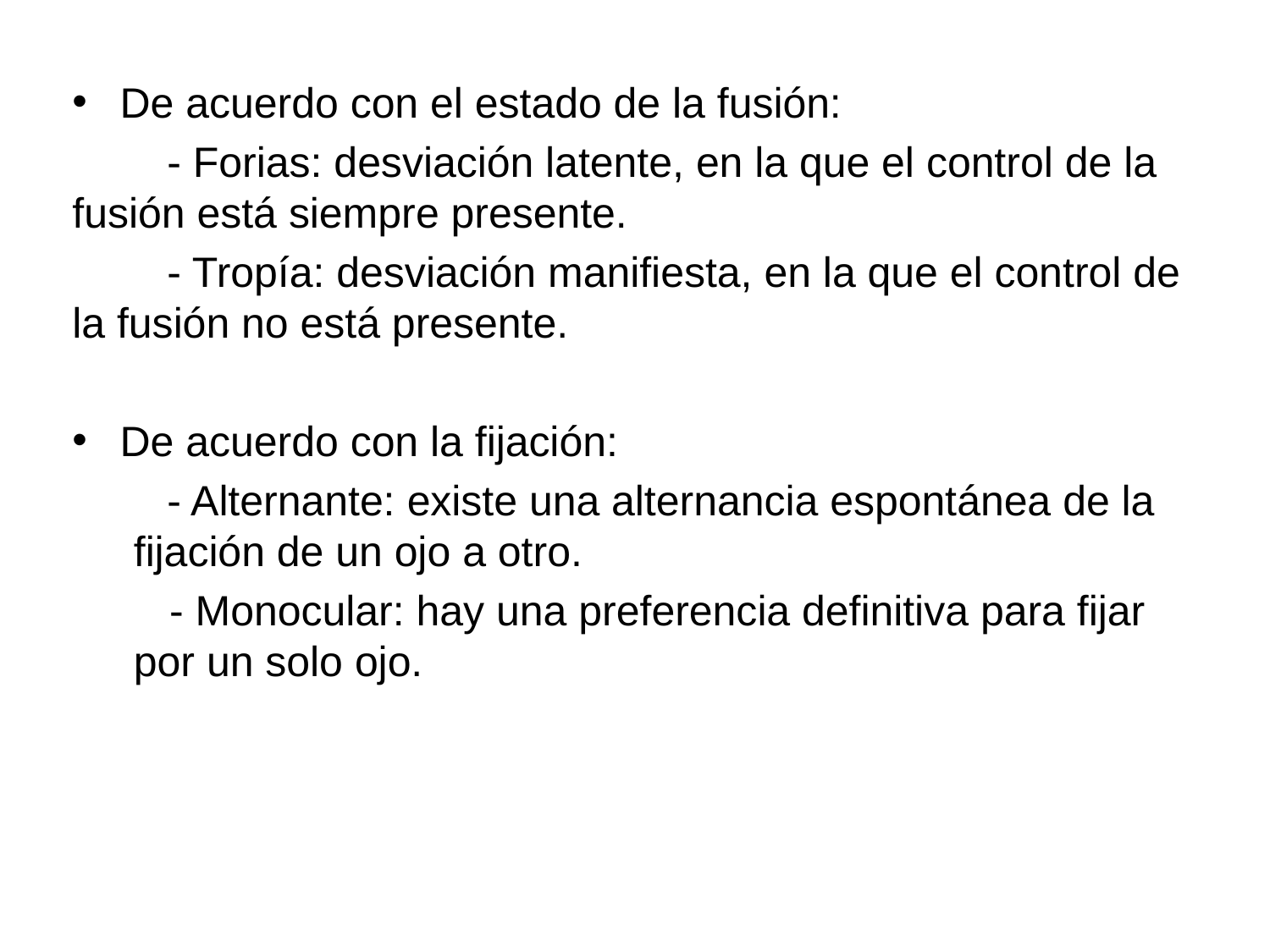

De acuerdo con el estado de la fusión:
        - Forias: desviación latente, en la que el control de la fusión está siempre presente.
        - Tropía: desviación manifiesta, en la que el control de la fusión no está presente.

De acuerdo con la fijación:
        - Alternante: existe una alternancia espontánea de la fijación de un ojo a otro.
	   - Monocular: hay una preferencia definitiva para fijar por un solo ojo.